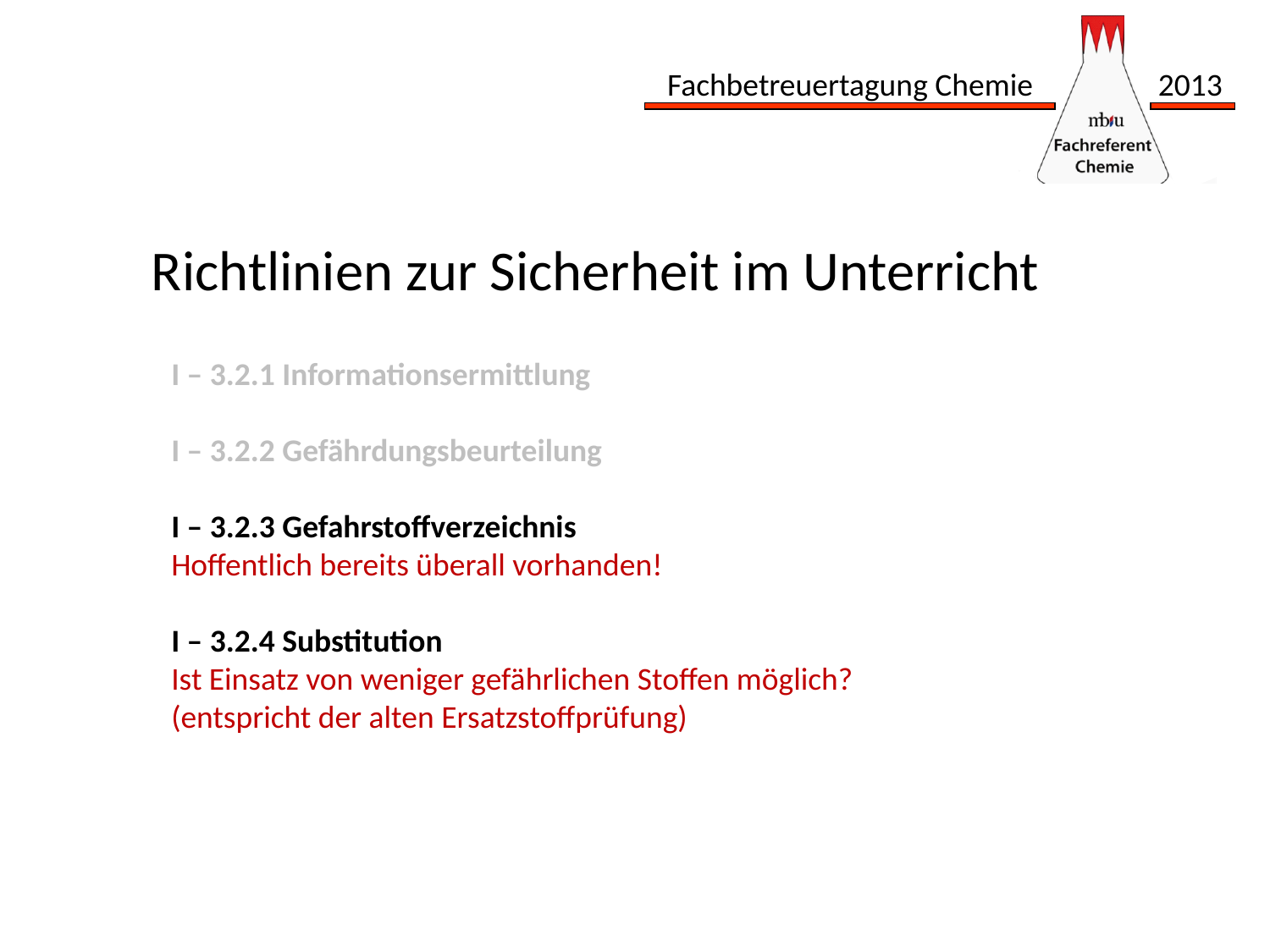

Richtlinien zur Sicherheit im Unterricht

I – 3.2.1 Informationsermittlung

I – 3.2.2 Gefährdungsbeurteilung

I – 3.2.3 Gefahrstoffverzeichnis
Hoffentlich bereits überall vorhanden!

I – 3.2.4 Substitution
Ist Einsatz von weniger gefährlichen Stoffen möglich?
(entspricht der alten Ersatzstoffprüfung)